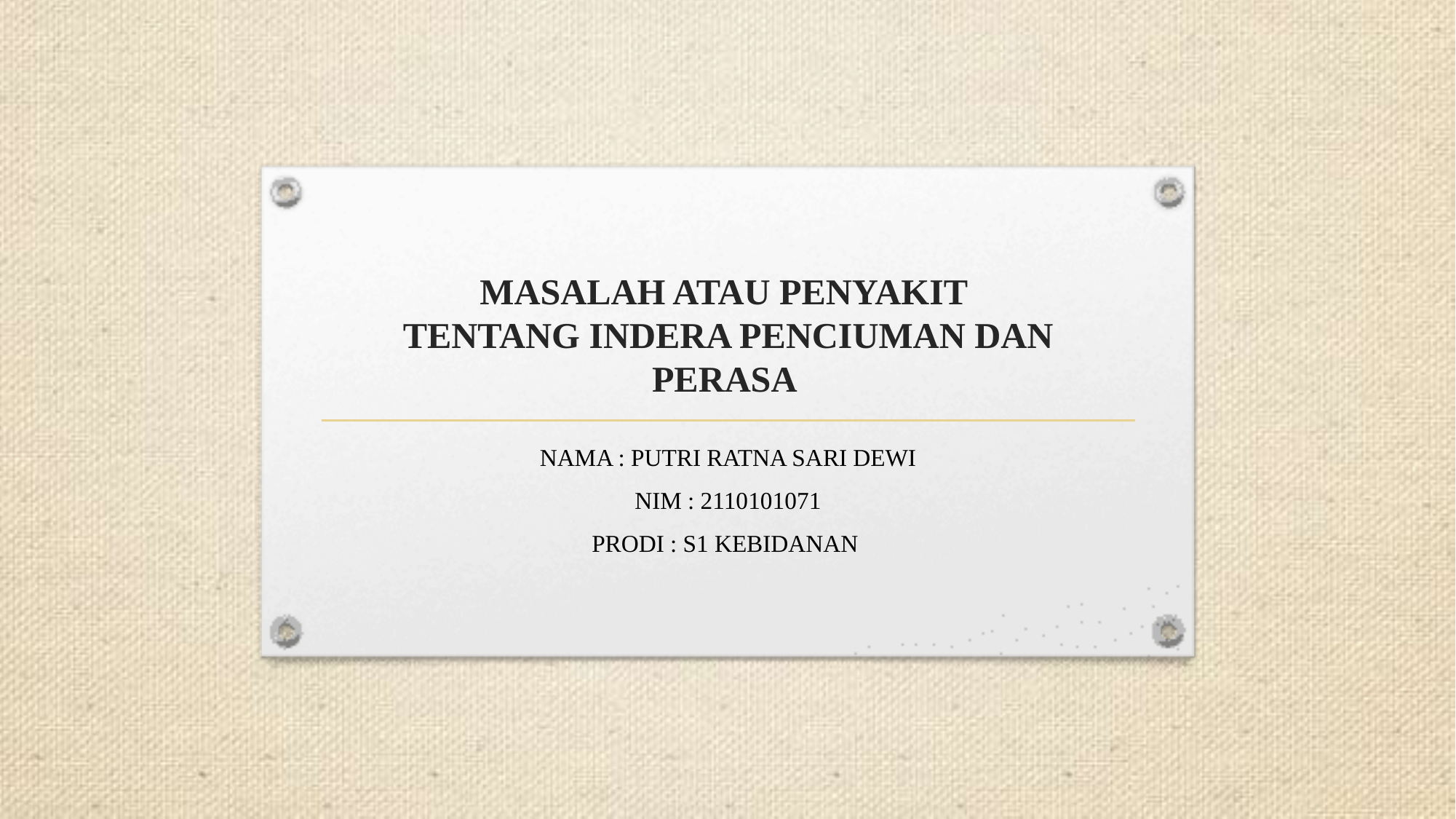

# MASALAH ATAU PENYAKIT TENTANG INDERA PENCIUMAN DAN PERASA
NAMA : PUTRI RATNA SARI DEWI
NIM : 2110101071
PRODI : S1 KEBIDANAN